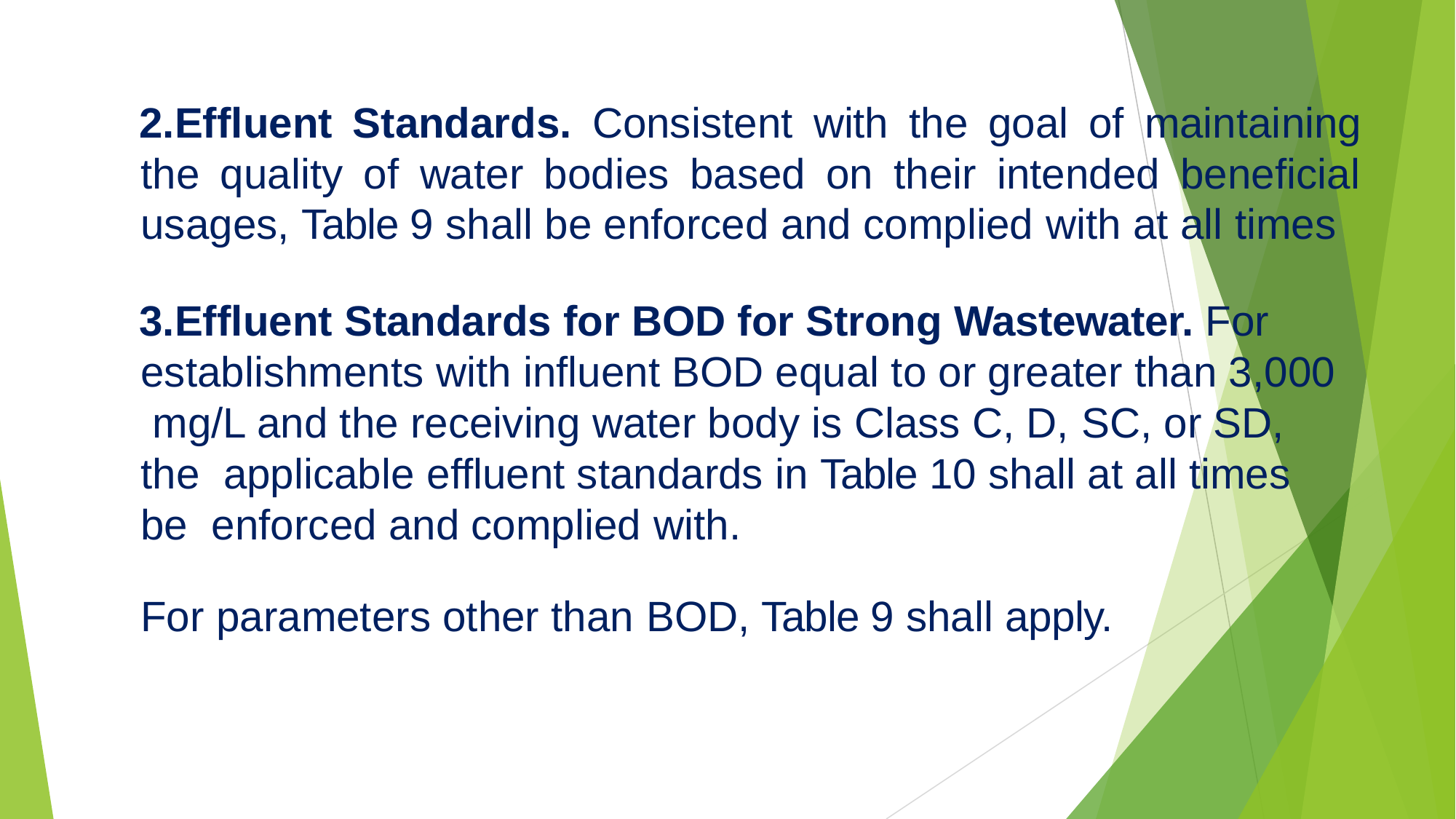

Effluent Standards. Consistent with the goal of maintaining  the quality of water bodies based on their intended beneficial  usages, Table 9 shall be enforced and complied with at all times

Effluent Standards for BOD for Strong Wastewater. For  establishments with influent BOD equal to or greater than 3,000  mg/L and the receiving water body is Class C, D, SC, or SD, the  applicable effluent standards in Table 10 shall at all times be  enforced and complied with.
For parameters other than BOD, Table 9 shall apply.